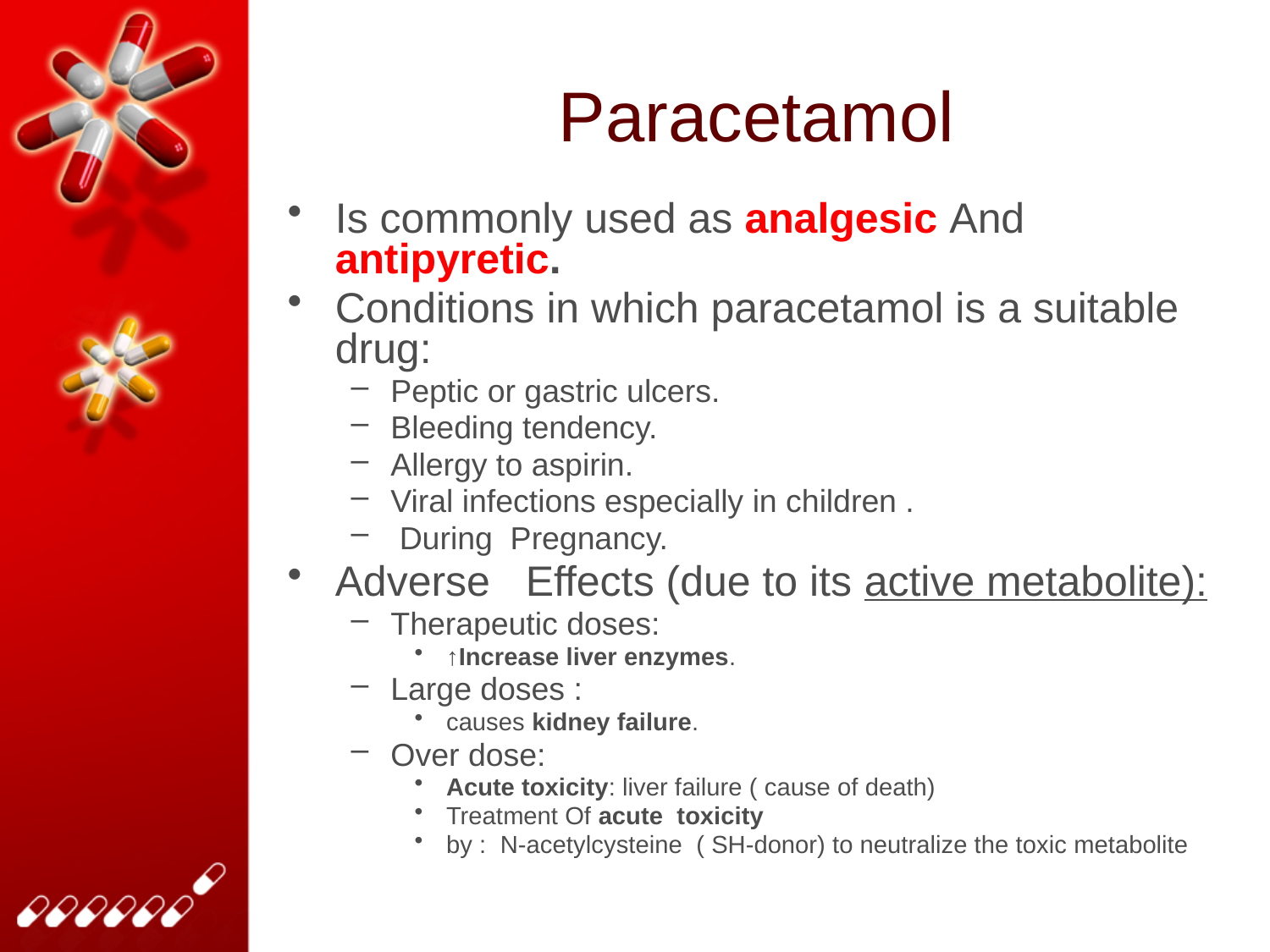

# Paracetamol
Is commonly used as analgesic And antipyretic.
Conditions in which paracetamol is a suitable drug:
Peptic or gastric ulcers.
Bleeding tendency.
Allergy to aspirin.
Viral infections especially in children .
 During  Pregnancy.
Adverse   Effects (due to its active metabolite):
Therapeutic doses:
↑Increase liver enzymes.
Large doses :
causes kidney failure.
Over dose:
Acute toxicity: liver failure ( cause of death)
Treatment Of acute  toxicity
by :  N-acetylcysteine  ( SH-donor) to neutralize the toxic metabolite